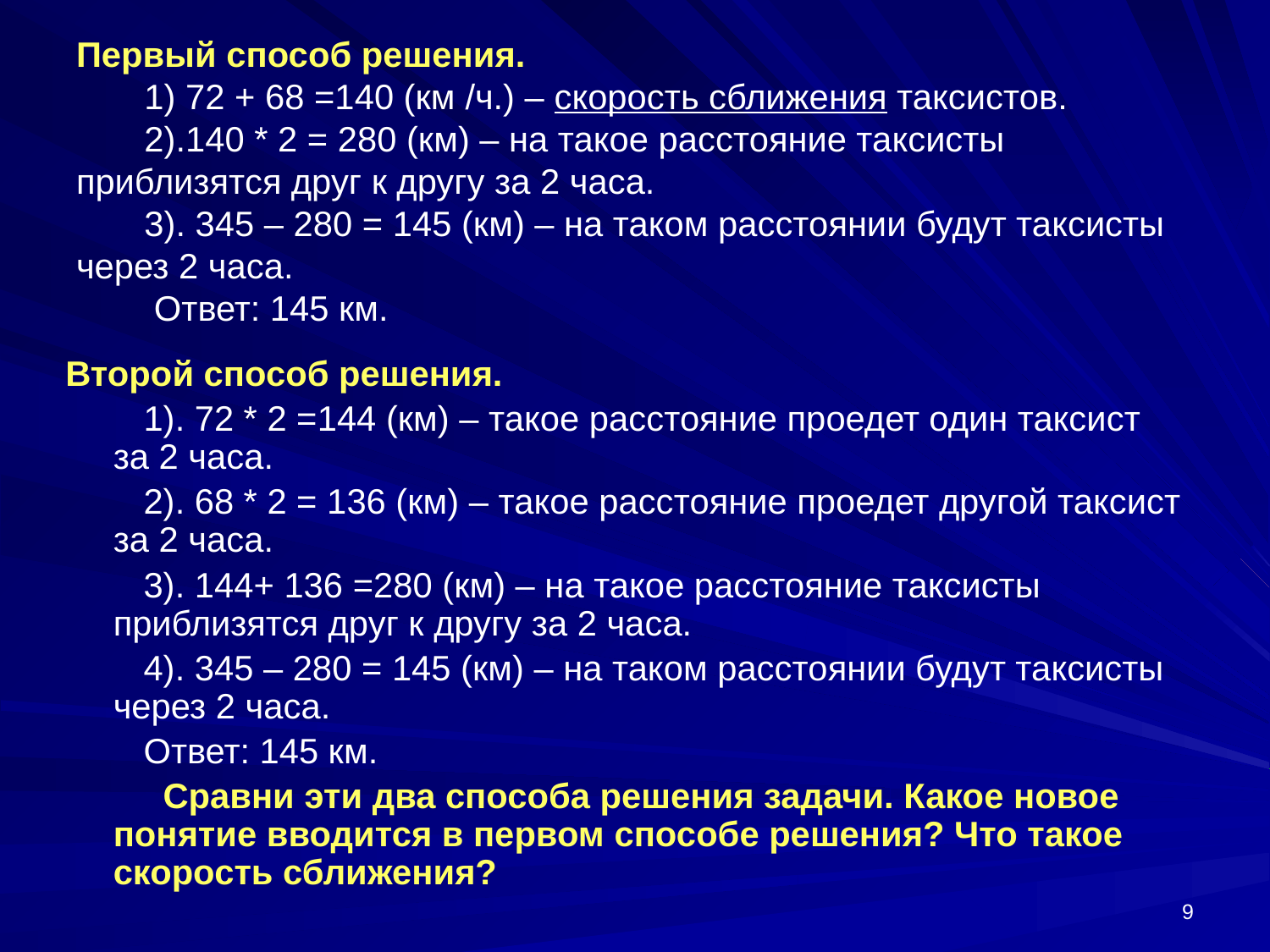

# Первый способ решения. 1) 72 + 68 =140 (км /ч.) – скорость сближения таксистов. 2).140 * 2 = 280 (км) – на такое расстояние таксисты    приблизятся друг к другу за 2 часа. 3). 345 – 280 = 145 (км) – на таком расстоянии будут таксисты через 2 часа. Ответ: 145 км.
Второй способ решения.
        1). 72 * 2 =144 (км) – такое расстояние проедет один таксист за 2 часа.
        2). 68 * 2 = 136 (км) – такое расстояние проедет другой таксист за 2 часа.
        3). 144+ 136 =280 (км) – на такое расстояние таксисты приблизятся друг к другу за 2 часа.
        4). 345 – 280 = 145 (км) – на таком расстоянии будут таксисты через 2 часа.
        Ответ: 145 км.
          Сравни эти два способа решения задачи. Какое новое понятие вводится в первом способе решения? Что такое скорость сближения?
9